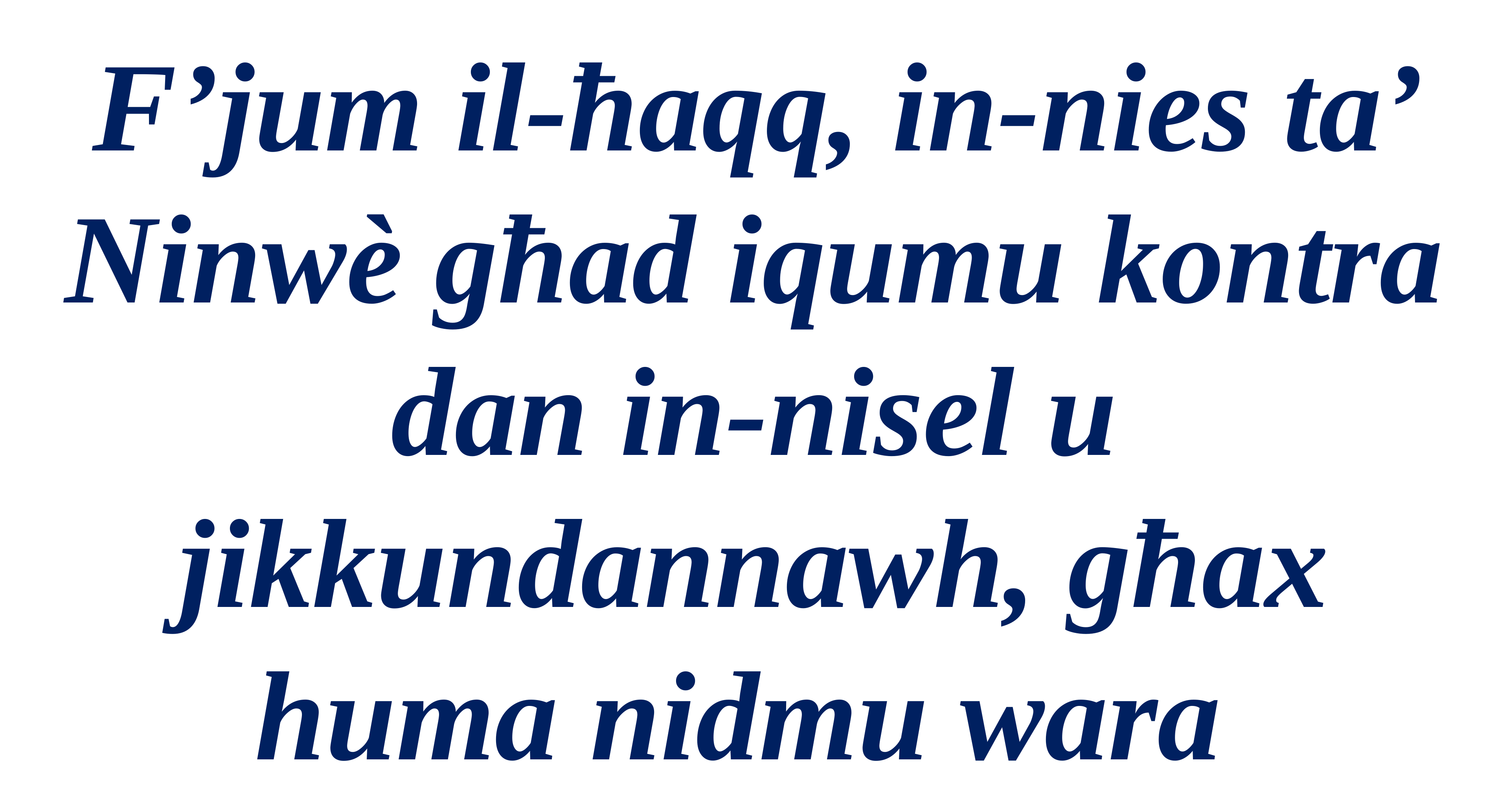

F’jum il-ħaqq, in-nies ta’ Ninwè għad iqumu kontra dan in-nisel u jikkundannawh, għax huma nidmu wara